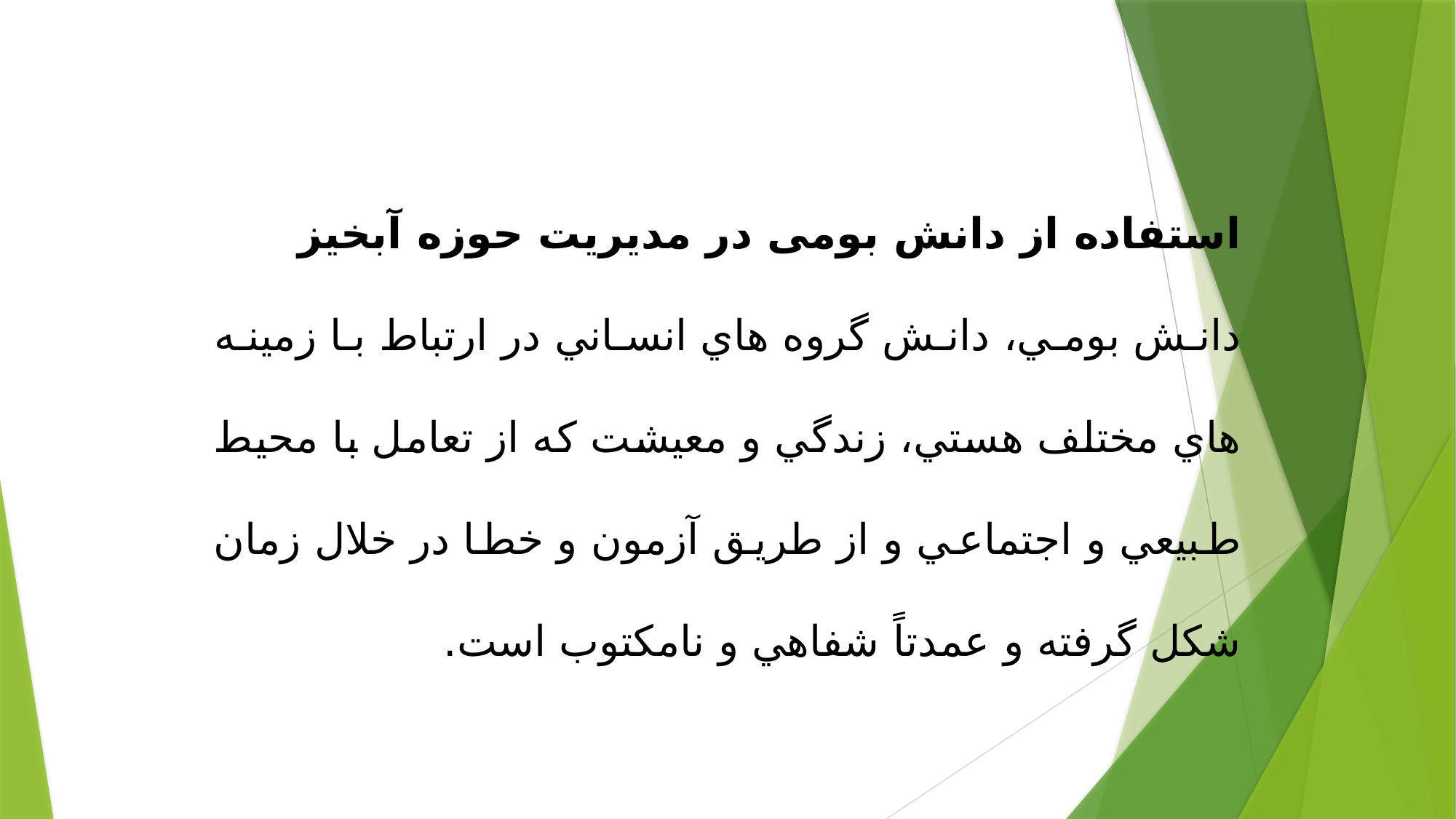

استفاده از دانش بومی در مدیریت حوزه آبخیز
دانش بومي، دانش گروه هاي انساني در ارتباط با زمينه هاي مختلف هستي، زندگي و معيشت که از تعامل با محيط طبيعي و اجتماعي و از طريق آزمون و خطا در خلال زمان شکل گرفته و عمدتاً شفاهي و نامکتوب است.